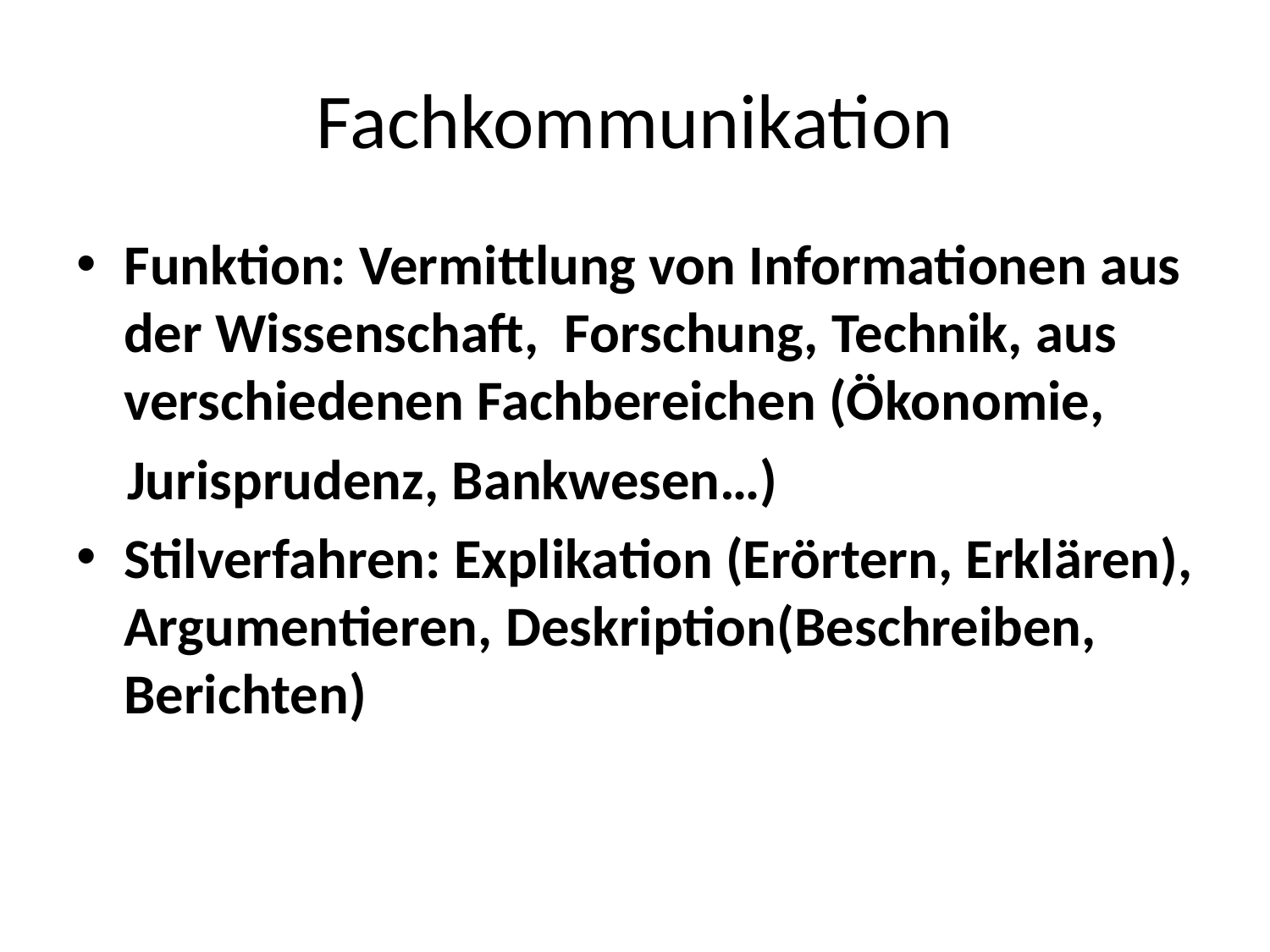

# Fachkommunikation
Funktion: Vermittlung von Informationen aus der Wissenschaft,  Forschung, Technik, aus verschiedenen Fachbereichen (Ökonomie,
    Jurisprudenz, Bankwesen…)
Stilverfahren: Explikation (Erörtern, Erklären), Argumentieren, Deskription(Beschreiben, Berichten)